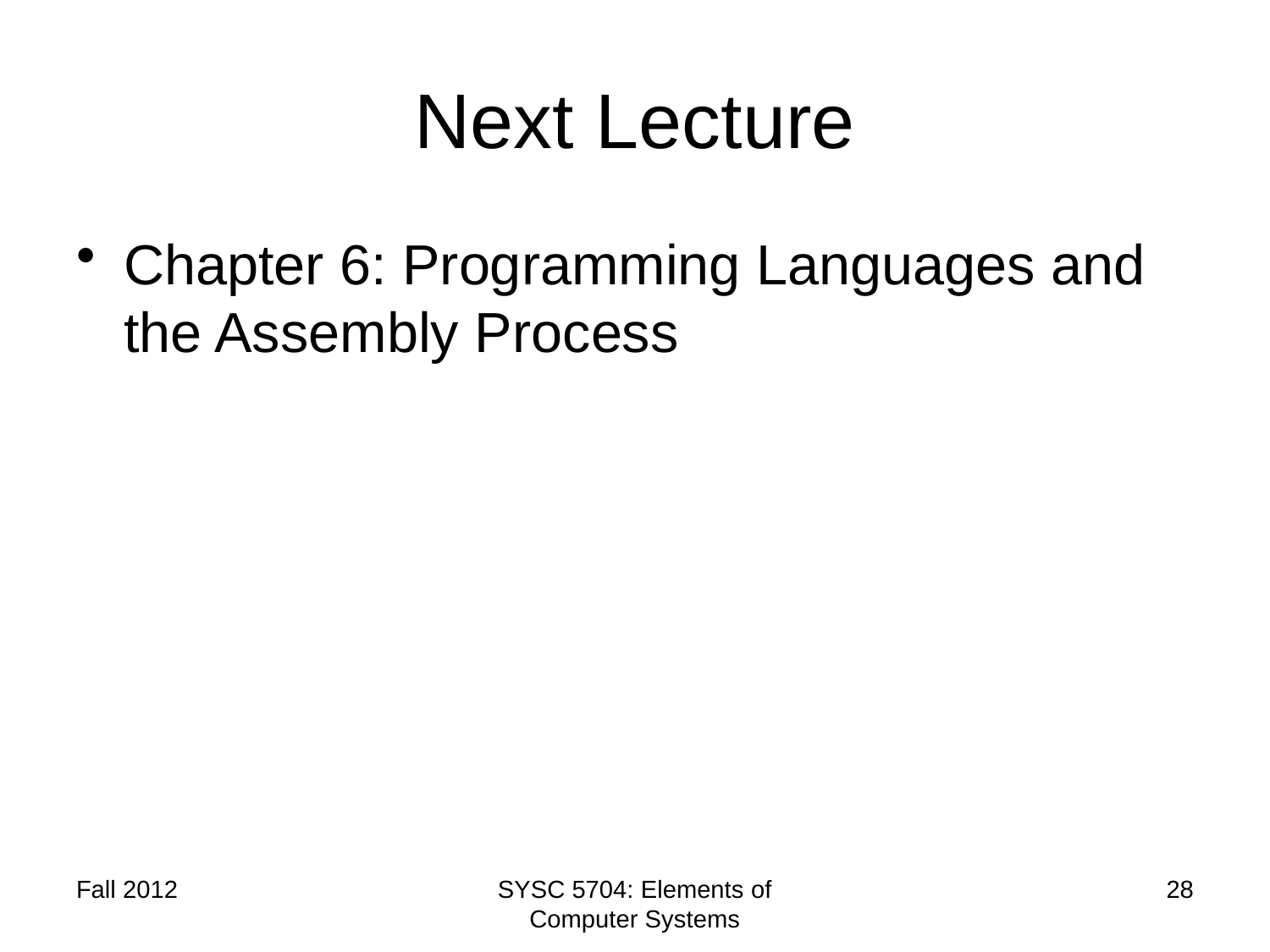

# Next Lecture
Chapter 6: Programming Languages and the Assembly Process
Fall 2012
SYSC 5704: Elements of Computer Systems
28